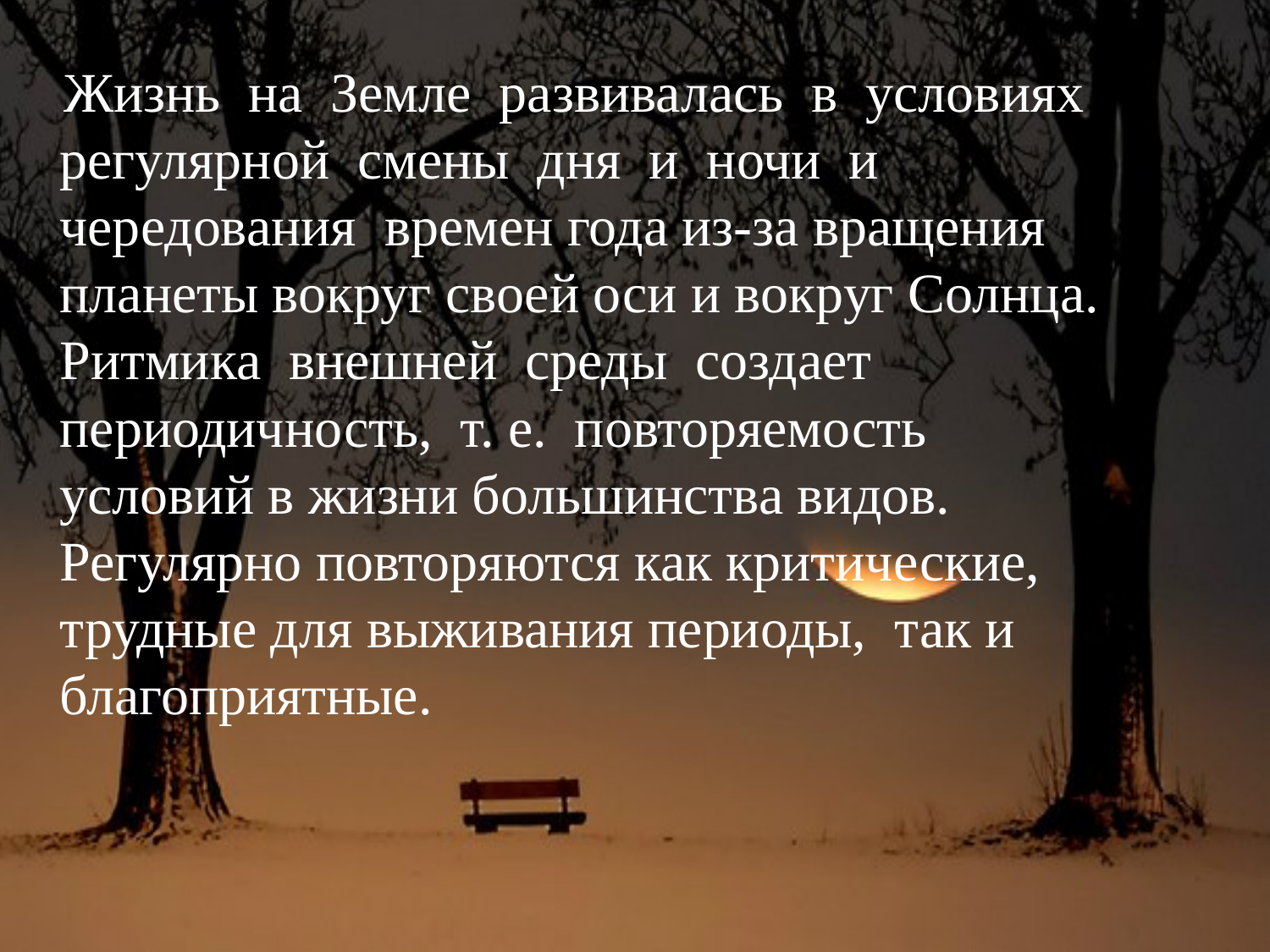

Жизнь  на  Земле  развивалась  в  условиях  регулярной  смены  дня  и  ночи  и  чередования  времен года из-за вращения планеты вокруг своей оси и вокруг Солнца. Ритмика  внешней  среды  создает  периодичность,  т. е.  повторяемость  условий в жизни большинства видов.  Регулярно повторяются как критические, трудные для выживания периоды,  так и благоприятные.